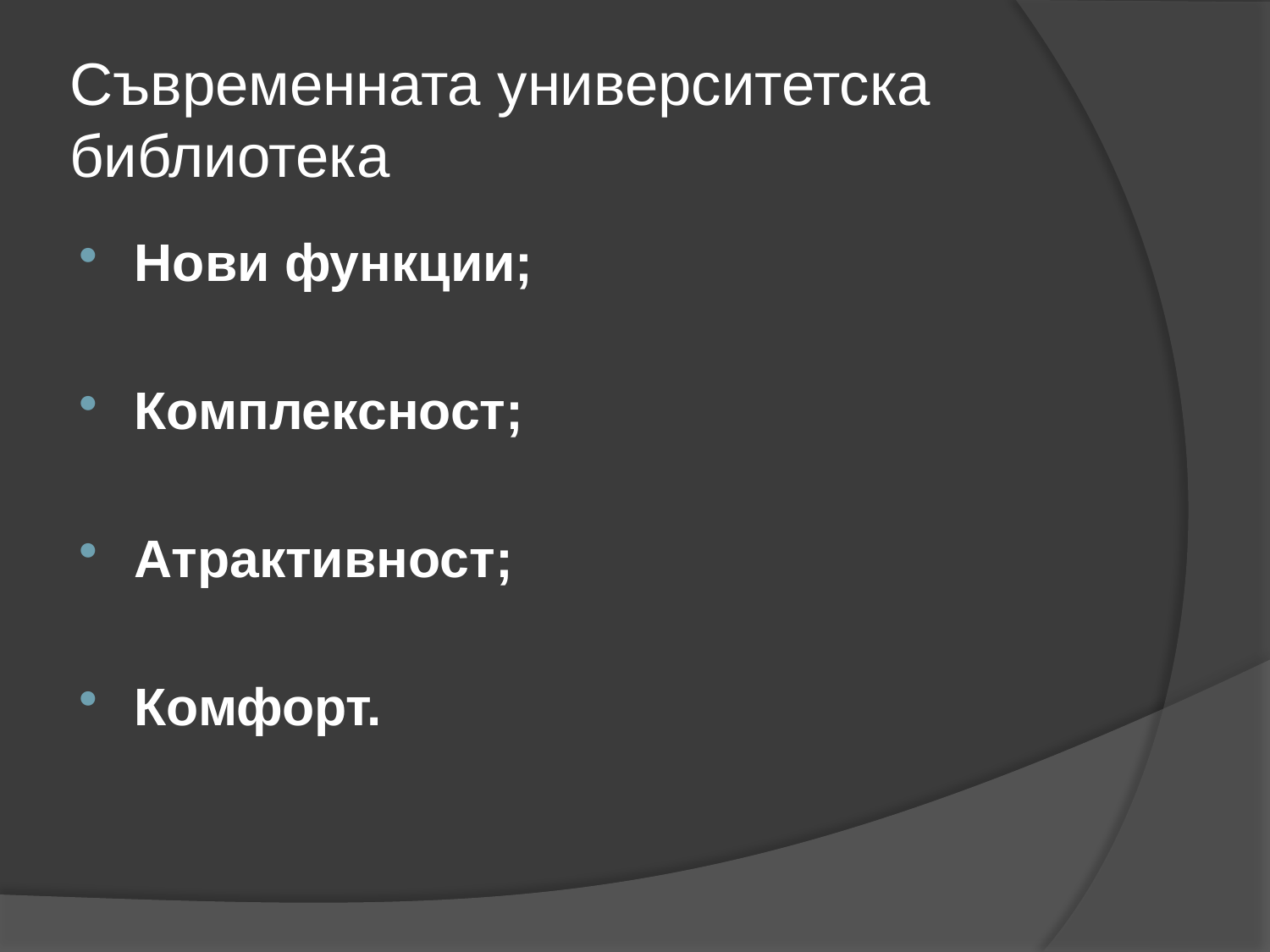

# Съвременната университетска библиотека
Нови функции;

Комплексност;

Атрактивност;

Комфорт.